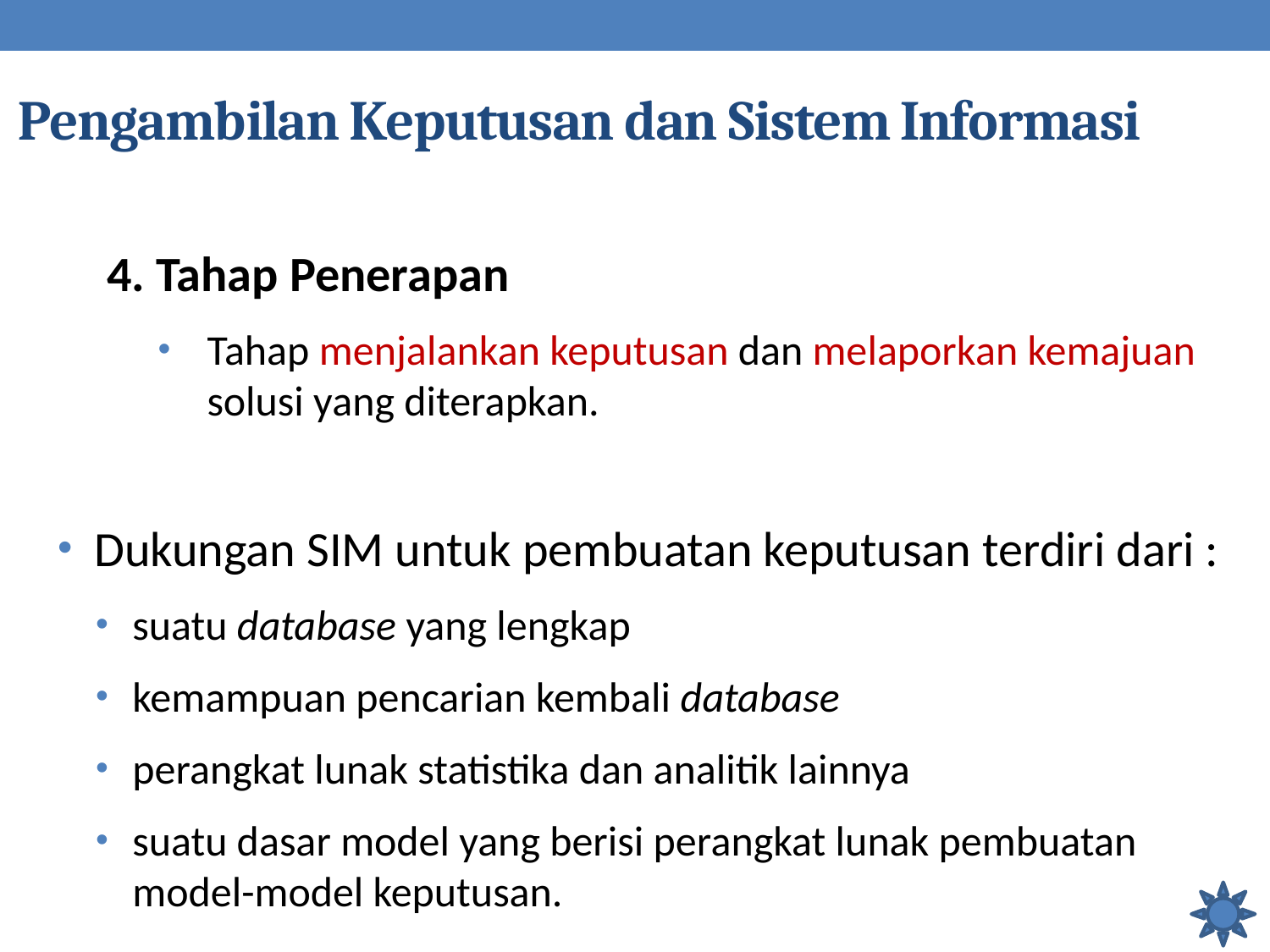

# Pengambilan Keputusan dan Sistem Informasi
4. Tahap Penerapan
Tahap menjalankan keputusan dan melaporkan kemajuan solusi yang diterapkan.

Dukungan SIM untuk pembuatan keputusan terdiri dari :
suatu database yang lengkap
kemampuan pencarian kembali database
perangkat lunak statistika dan analitik lainnya
suatu dasar model yang berisi perangkat lunak pembuatan model-model keputusan.